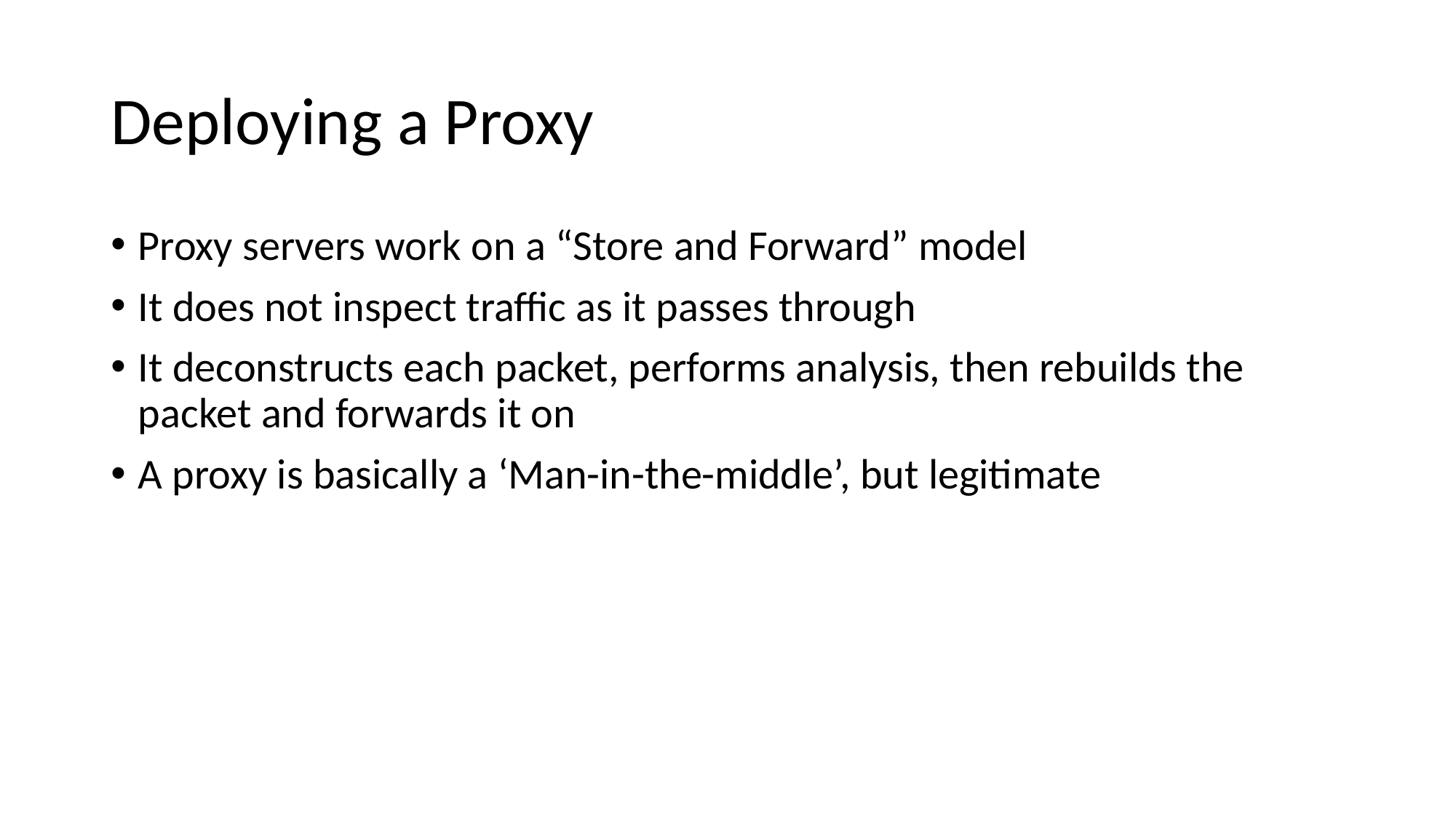

# Deploying a Proxy
Proxy servers work on a “Store and Forward” model
It does not inspect traffic as it passes through
It deconstructs each packet, performs analysis, then rebuilds the packet and forwards it on
A proxy is basically a ‘Man-in-the-middle’, but legitimate